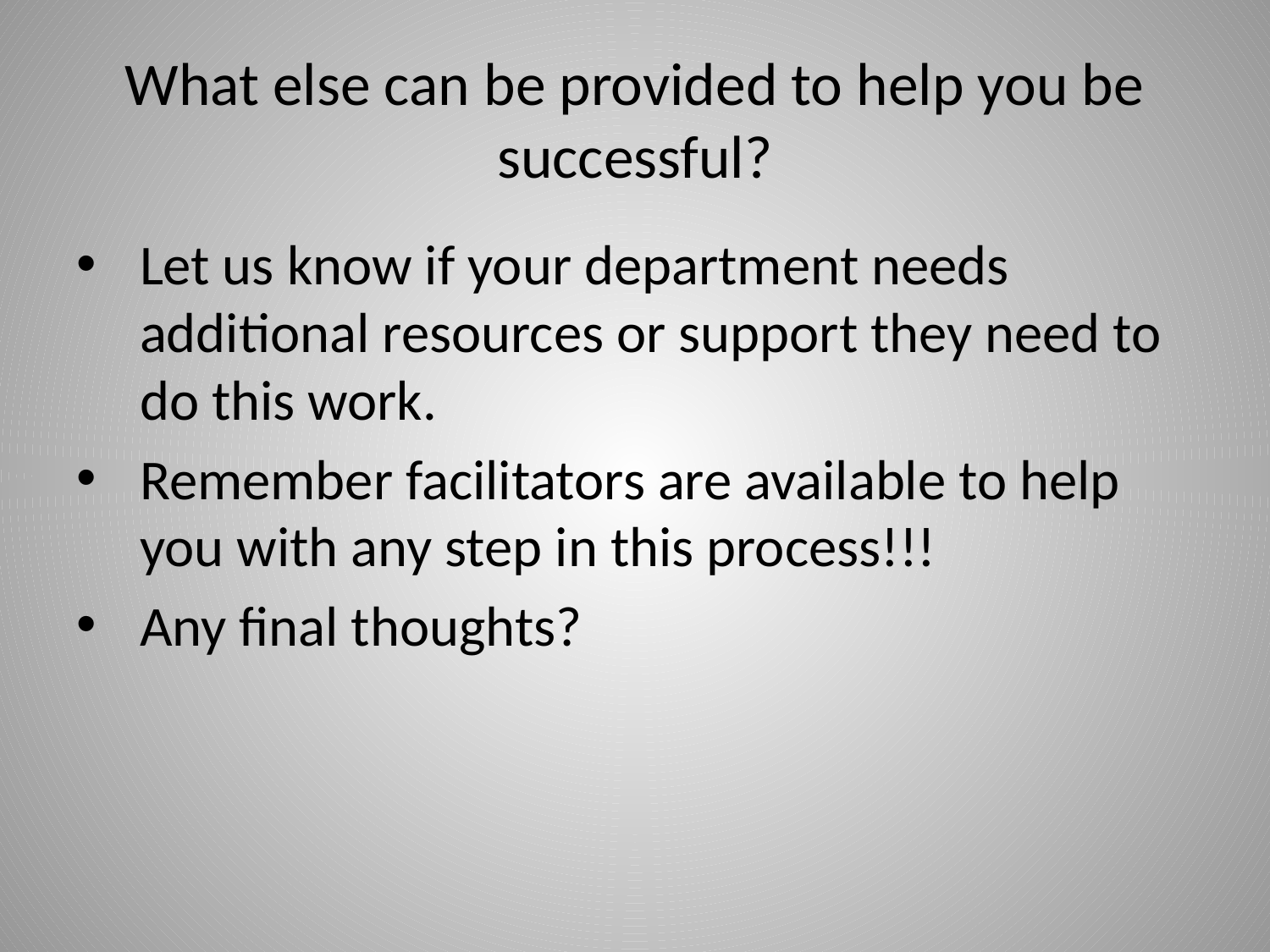

# What else can be provided to help you be successful?
Let us know if your department needs additional resources or support they need to do this work.
Remember facilitators are available to help you with any step in this process!!!
Any final thoughts?